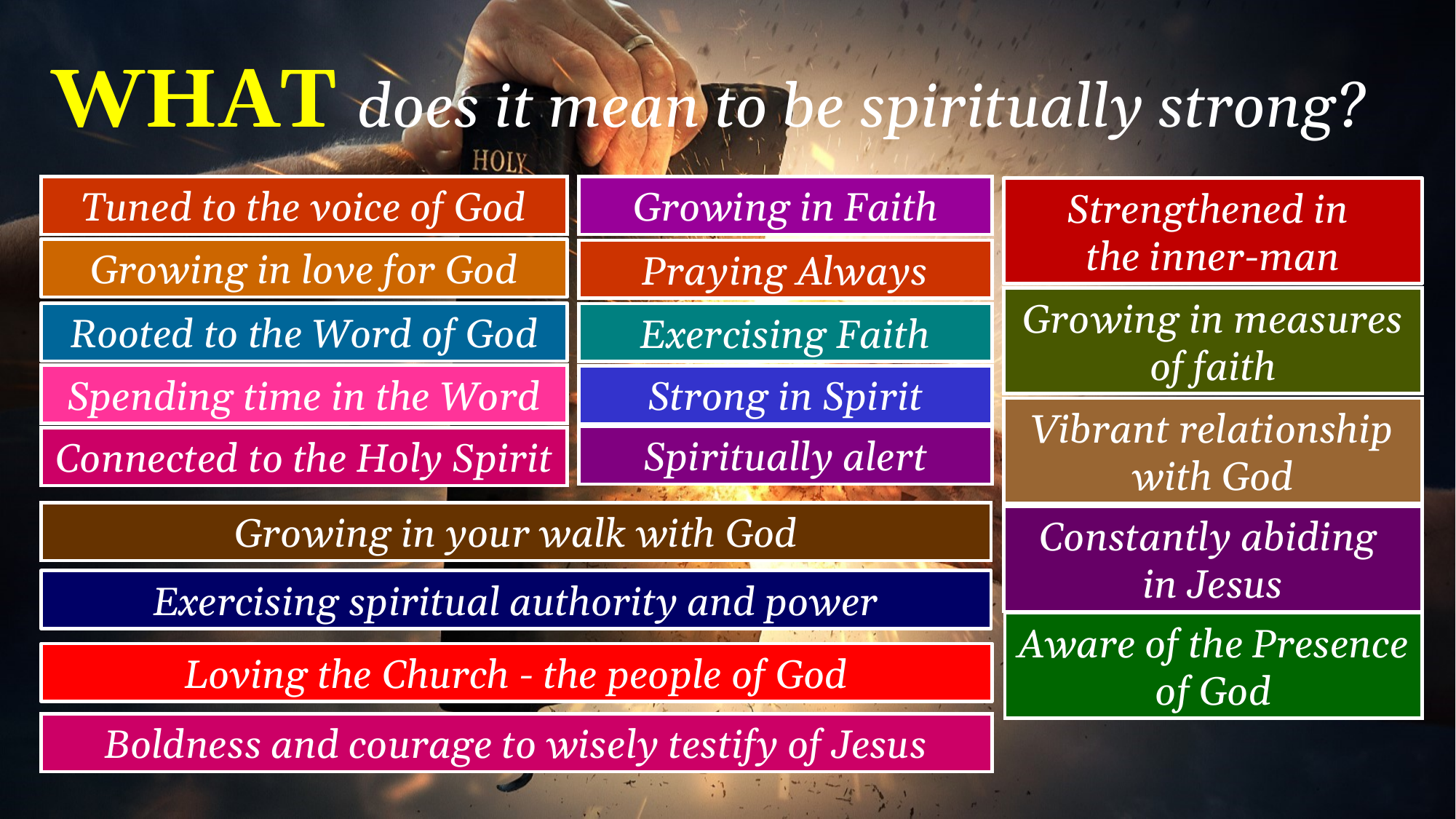

WHAT does it mean to be spiritually strong?
Growing in Faith
Tuned to the voice of God
Strengthened in
the inner-man
Growing in love for God
Praying Always
Growing in measures of faith
Rooted to the Word of God
Exercising Faith
Spending time in the Word
Strong in Spirit
Vibrant relationship with God
Spiritually alert
Connected to the Holy Spirit
Growing in your walk with God
Constantly abiding
in Jesus
Exercising spiritual authority and power
Aware of the Presence of God
Loving the Church - the people of God
Boldness and courage to wisely testify of Jesus